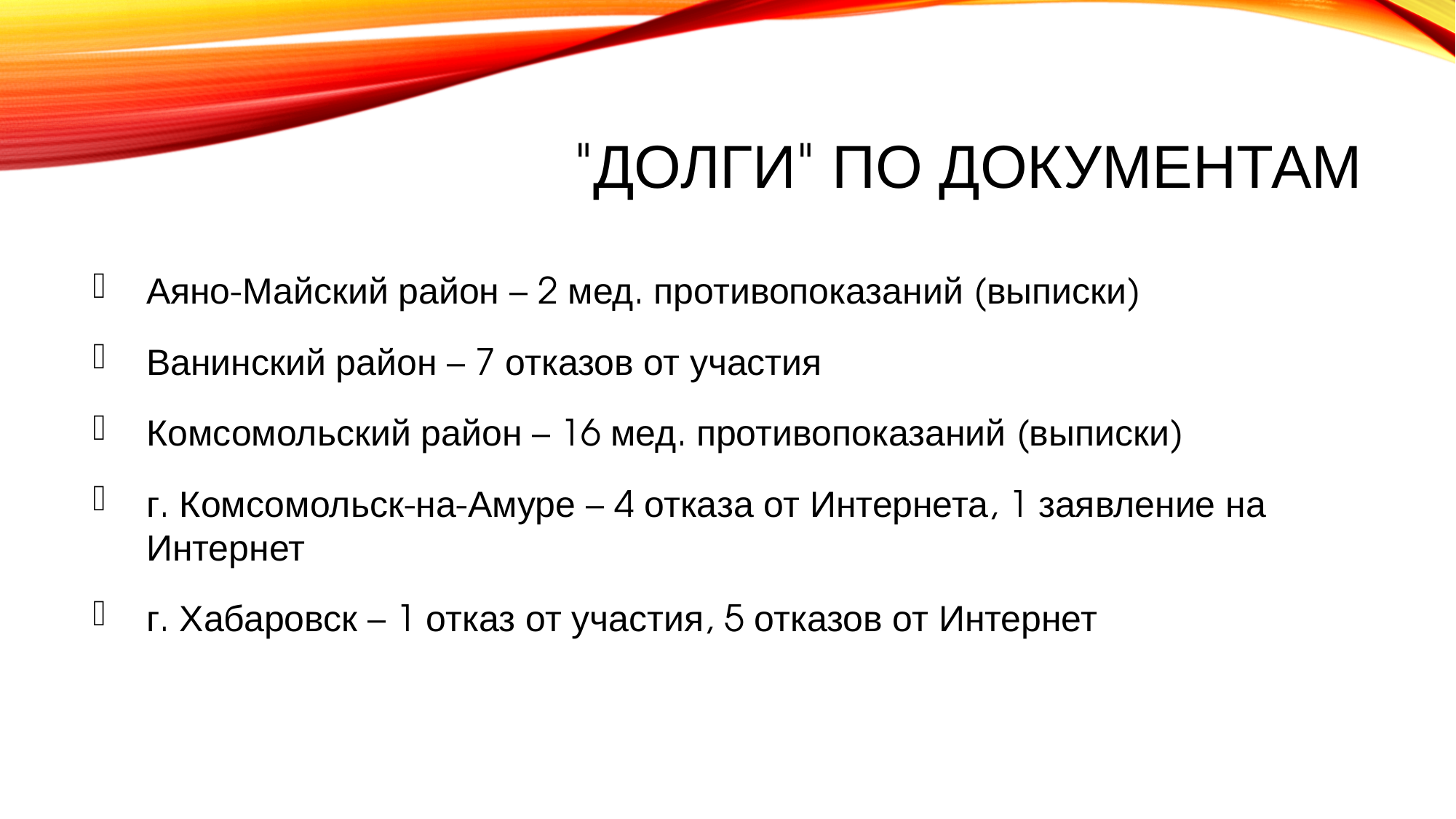

# "Долги" по документам
Аяно-Майский район – 2 мед. противопоказаний (выписки)
Ванинский район – 7 отказов от участия
Комсомольский район – 16 мед. противопоказаний (выписки)
г. Комсомольск-на-Амуре – 4 отказа от Интернета, 1 заявление на Интернет
г. Хабаровск – 1 отказ от участия, 5 отказов от Интернет